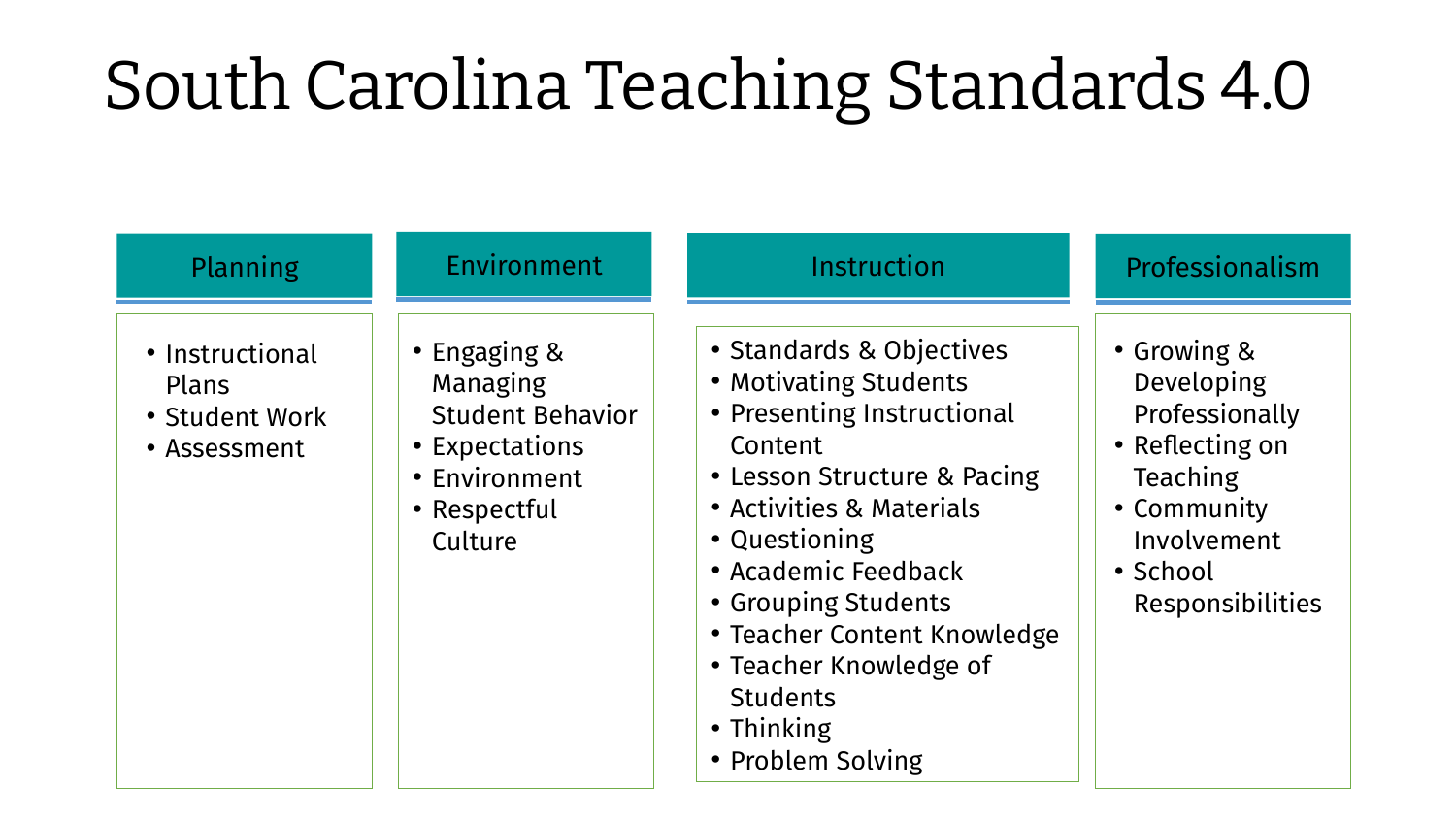

# South Carolina Teaching Standards 4.0
Environment
Instruction
Planning
Professionalism

Standards & Objectives
Motivating Students
Presenting Instructional Content
Lesson Structure & Pacing
Activities & Materials
Questioning
Academic Feedback
Grouping Students
Teacher Content Knowledge
Teacher Knowledge of Students
Thinking
Problem Solving
Growing & Developing Professionally
Reflecting on Teaching
Community Involvement
School Responsibilities
Engaging &  Managing Student Behavior
Expectations
Environment
Respectful Culture
Instructional Plans
Student Work
Assessment